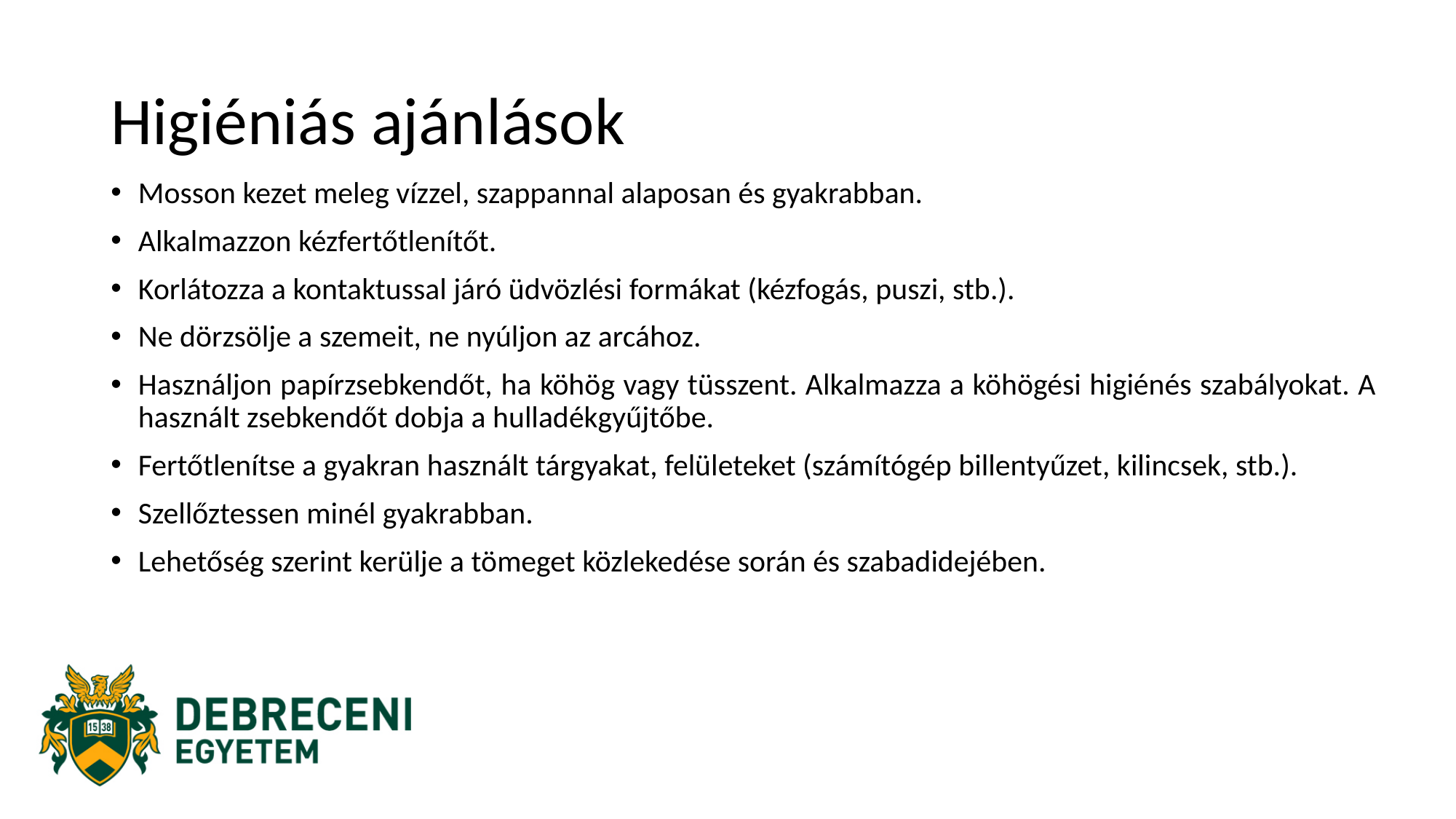

# Higiéniás ajánlások
Mosson kezet meleg vízzel, szappannal alaposan és gyakrabban.
Alkalmazzon kézfertőtlenítőt.
Korlátozza a kontaktussal járó üdvözlési formákat (kézfogás, puszi, stb.).
Ne dörzsölje a szemeit, ne nyúljon az arcához.
Használjon papírzsebkendőt, ha köhög vagy tüsszent. Alkalmazza a köhögési higiénés szabályokat. A használt zsebkendőt dobja a hulladékgyűjtőbe.
Fertőtlenítse a gyakran használt tárgyakat, felületeket (számítógép billentyűzet, kilincsek, stb.).
Szellőztessen minél gyakrabban.
Lehetőség szerint kerülje a tömeget közlekedése során és szabadidejében.